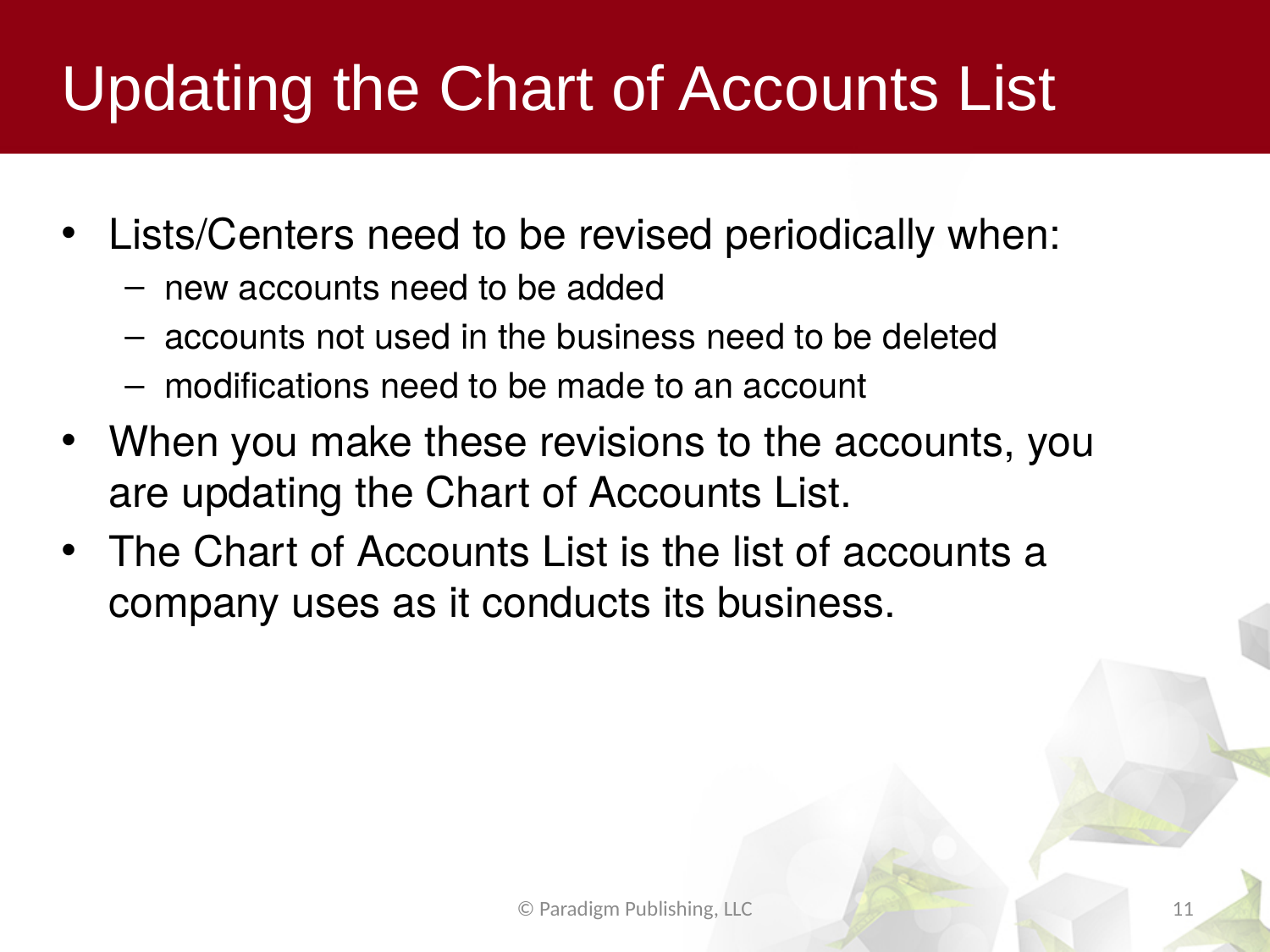

# Updating the Chart of Accounts List
Lists/Centers need to be revised periodically when:
new accounts need to be added
accounts not used in the business need to be deleted
modifications need to be made to an account
When you make these revisions to the accounts, you are updating the Chart of Accounts List.
The Chart of Accounts List is the list of accounts a company uses as it conducts its business.
© Paradigm Publishing, LLC
11